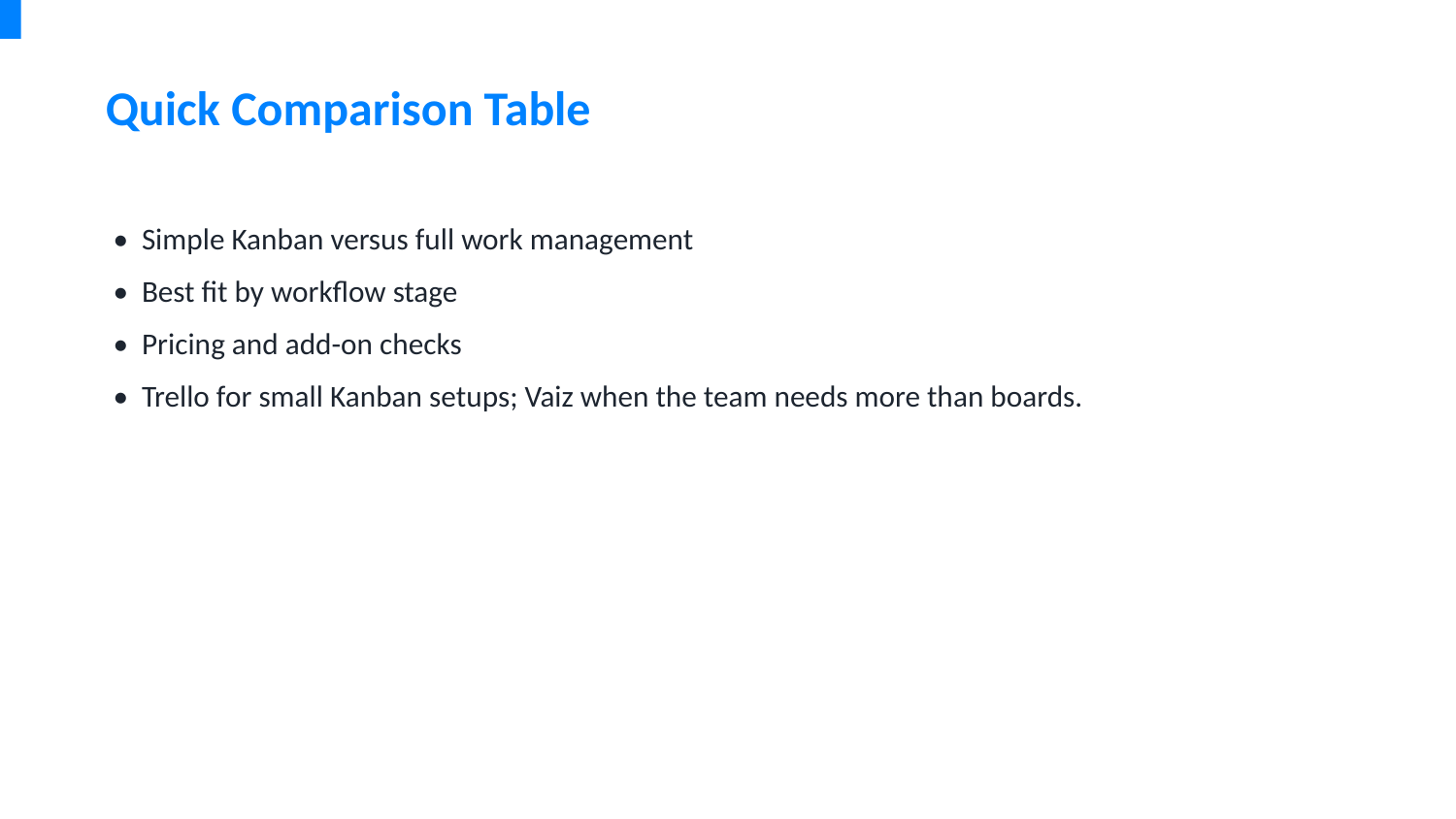

Quick Comparison Table
•  Simple Kanban versus full work management
•  Best fit by workflow stage
•  Pricing and add-on checks
•  Trello for small Kanban setups; Vaiz when the team needs more than boards.